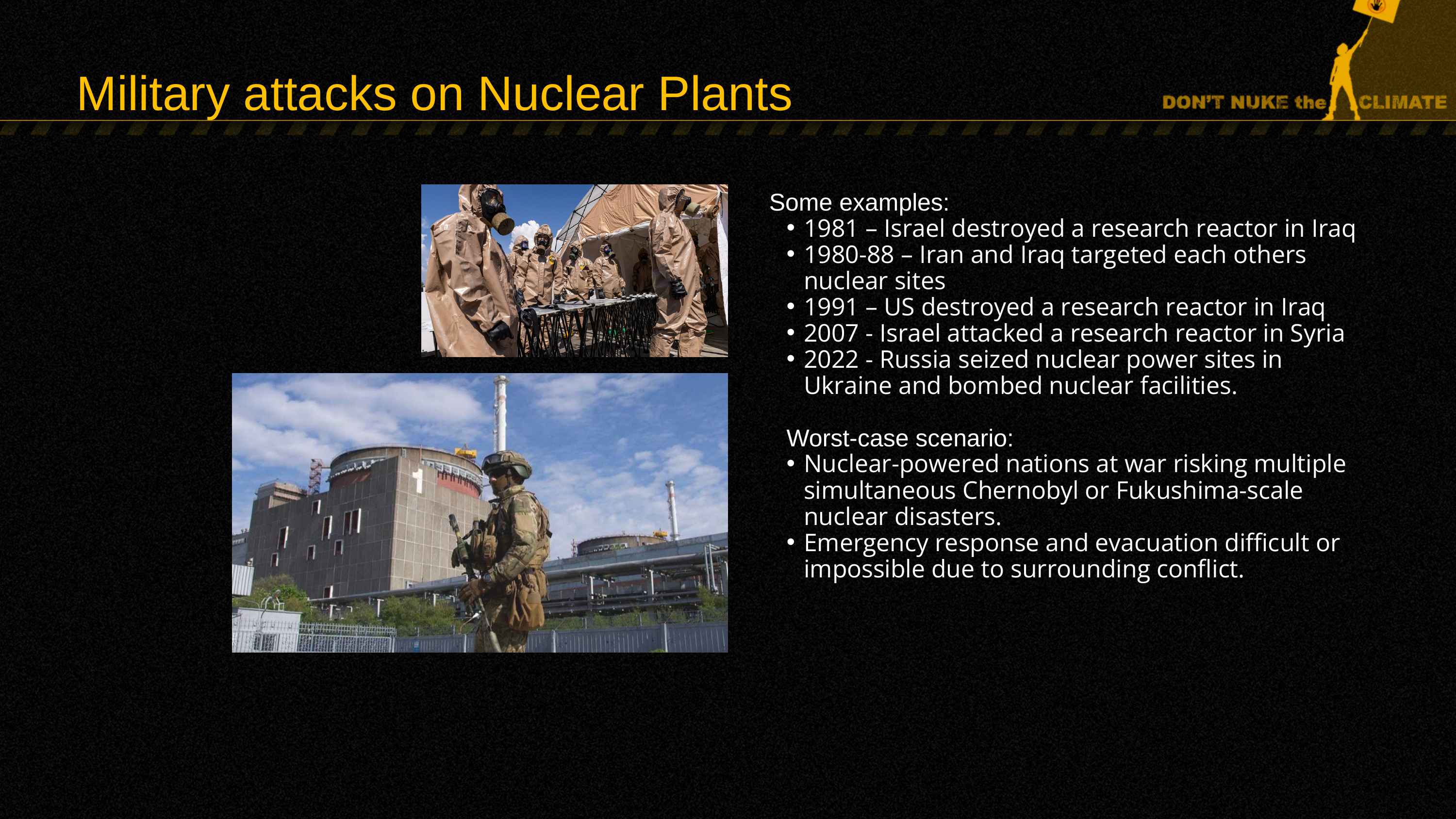

Military attacks on Nuclear Plants

Some examples:
1981 – Israel destroyed a research reactor in Iraq
1980-88 – Iran and Iraq targeted each others nuclear sites
1991 – US destroyed a research reactor in Iraq
2007 - Israel attacked a research reactor in Syria
2022 - Russia seized nuclear power sites in Ukraine and bombed nuclear facilities.

Worst-case scenario:
Nuclear-powered nations at war risking multiple simultaneous Chernobyl or Fukushima-scale nuclear disasters.
Emergency response and evacuation difficult or impossible due to surrounding conflict.